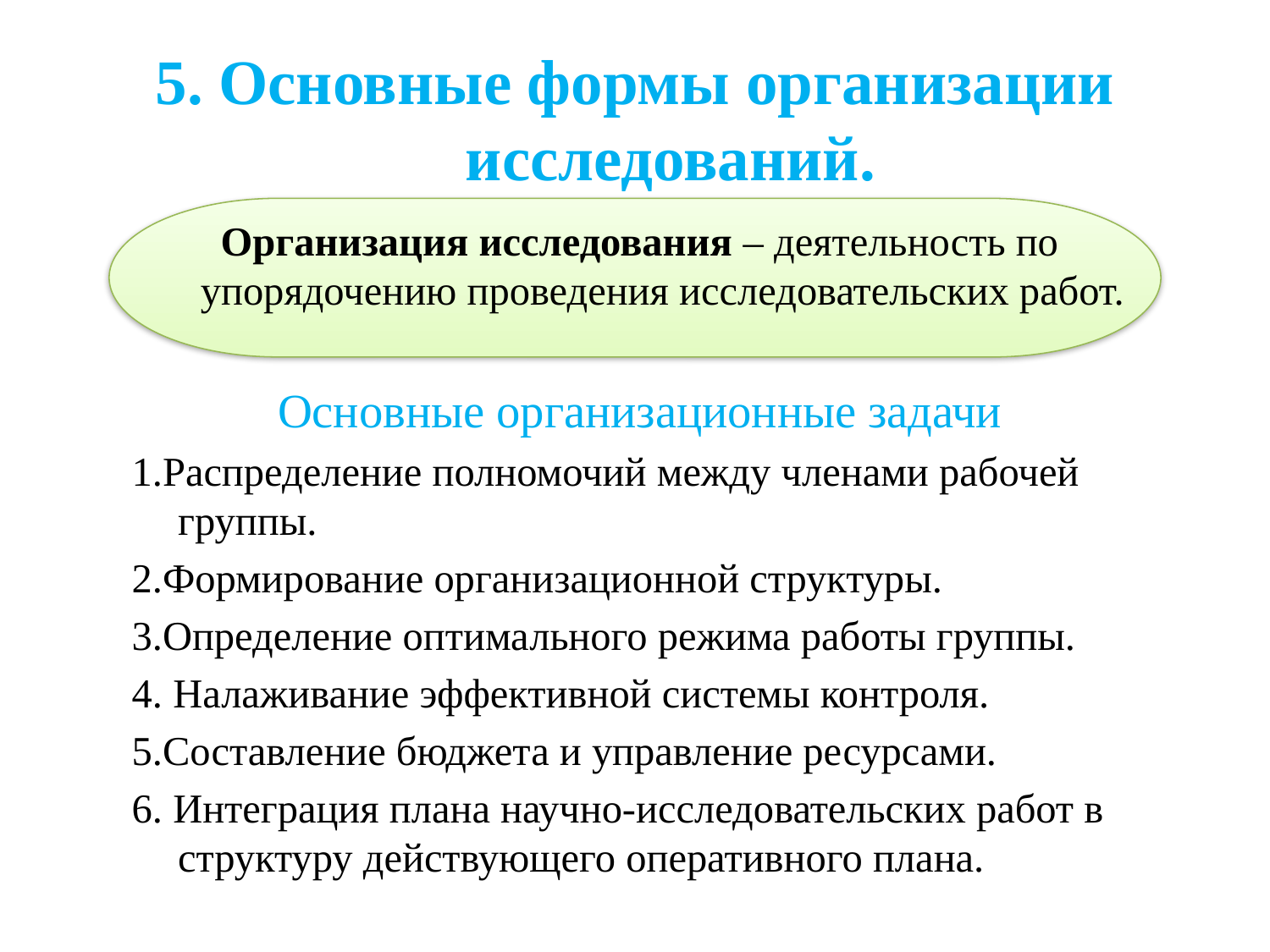

# 5. Основные формы организации исследований.

Организация исследования – деятельность по упорядочению проведения исследовательских работ.

Основные организационные задачи
1.Распределение полномочий между членами рабочей группы.
2.Формирование организационной структуры.
3.Определение оптимального режима работы группы.
4. Налаживание эффективной системы контроля.
5.Составление бюджета и управление ресурсами.
6. Интеграция плана научно-исследовательских работ в структуру действующего оперативного плана.